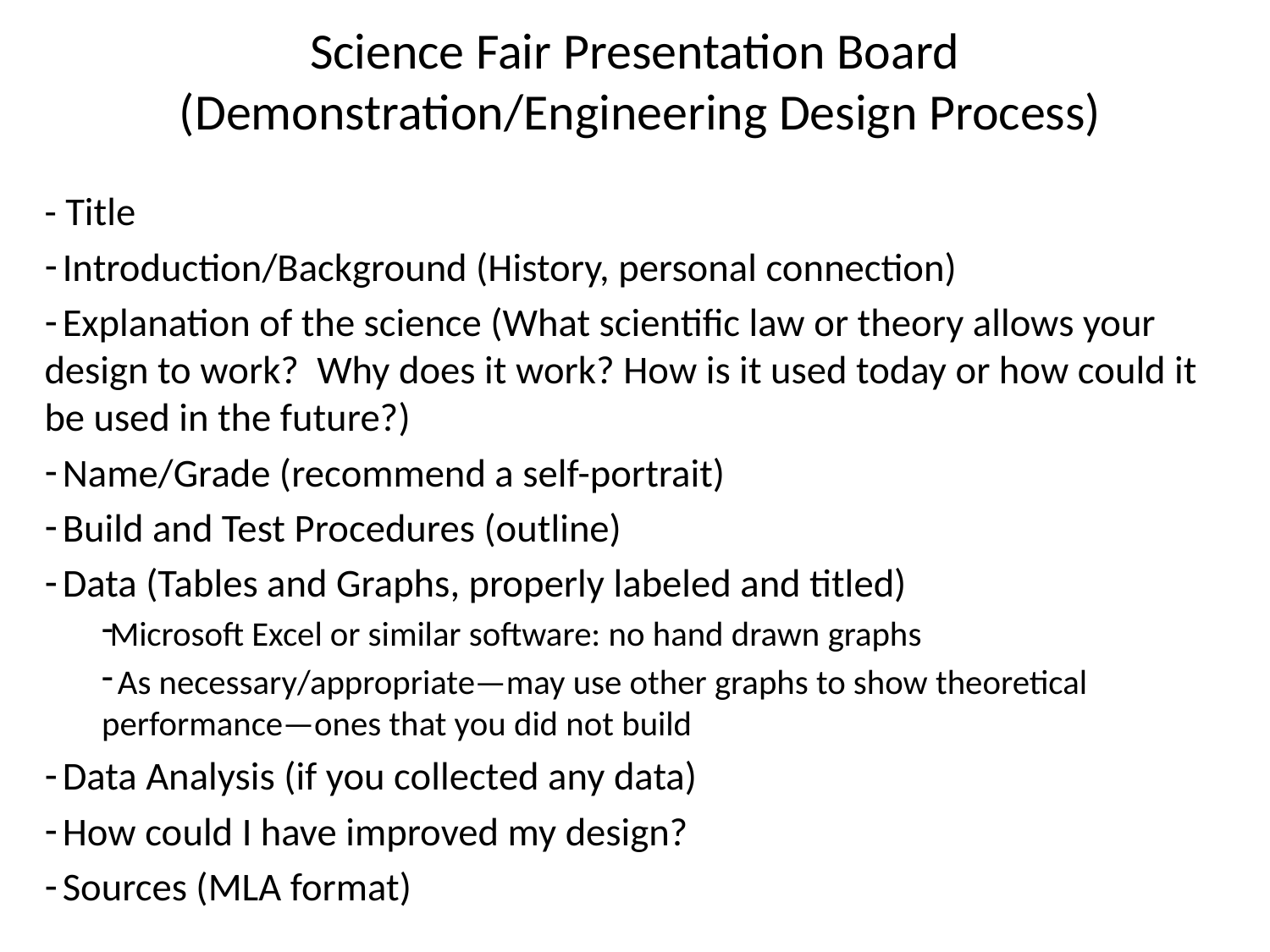

# Science Fair Presentation Board (Demonstration/Engineering Design Process)
- Title
 Introduction/Background (History, personal connection)
 Explanation of the science (What scientific law or theory allows your design to work?  Why does it work? How is it used today or how could it be used in the future?)
 Name/Grade (recommend a self-portrait)
 Build and Test Procedures (outline)
 Data (Tables and Graphs, properly labeled and titled)
Microsoft Excel or similar software: no hand drawn graphs
 As necessary/appropriate—may use other graphs to show theoretical performance—ones that you did not build
 Data Analysis (if you collected any data)
 How could I have improved my design?
 Sources (MLA format)